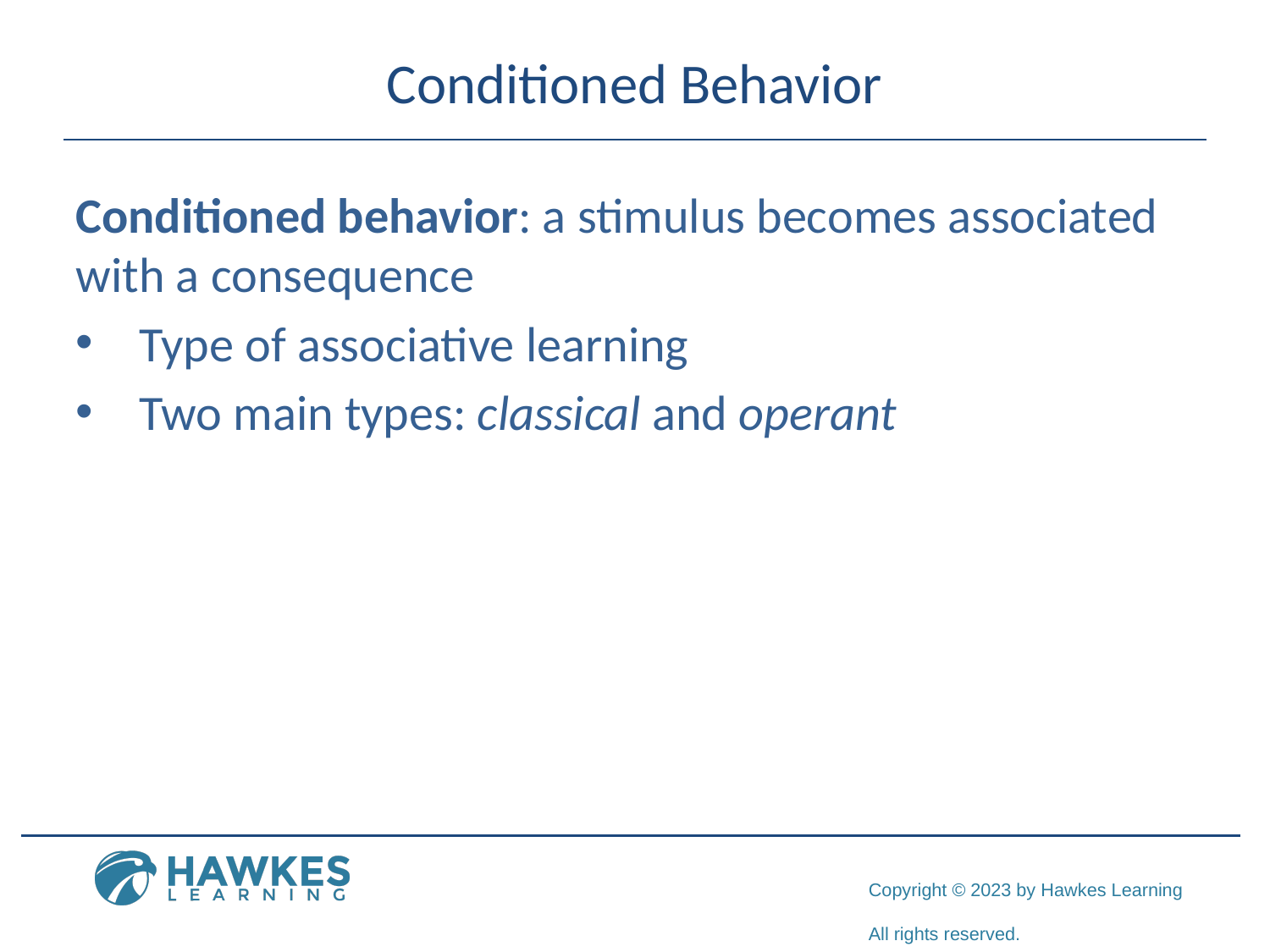

# Conditioned Behavior
Conditioned behavior: a stimulus becomes associated with a consequence
Type of associative learning
Two main types: classical and operant